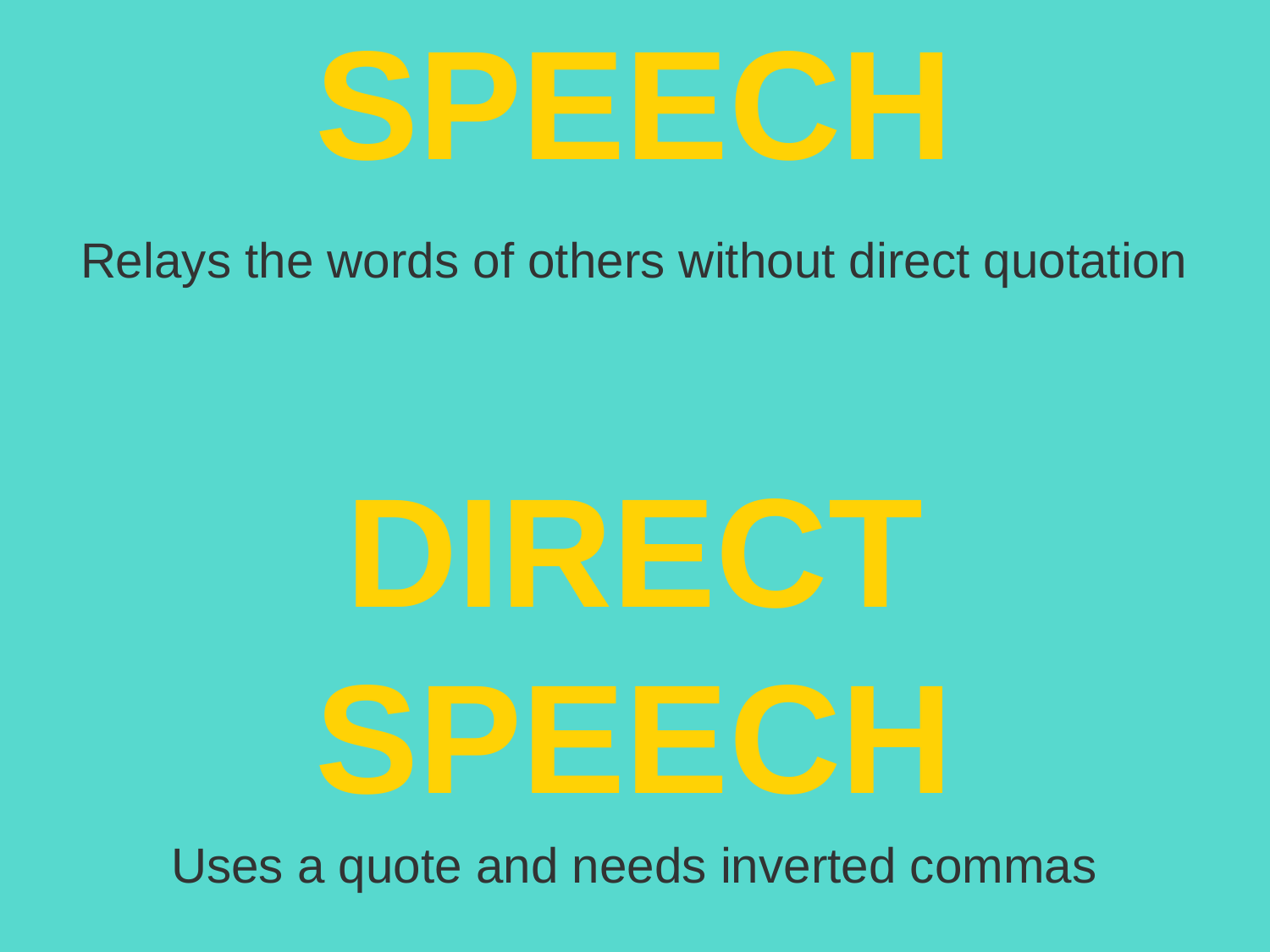

# DIRECT AND REPORTED SPEECH
Relays the words of others without direct quotation

DIRECT SPEECH
Uses a quote and needs inverted commas